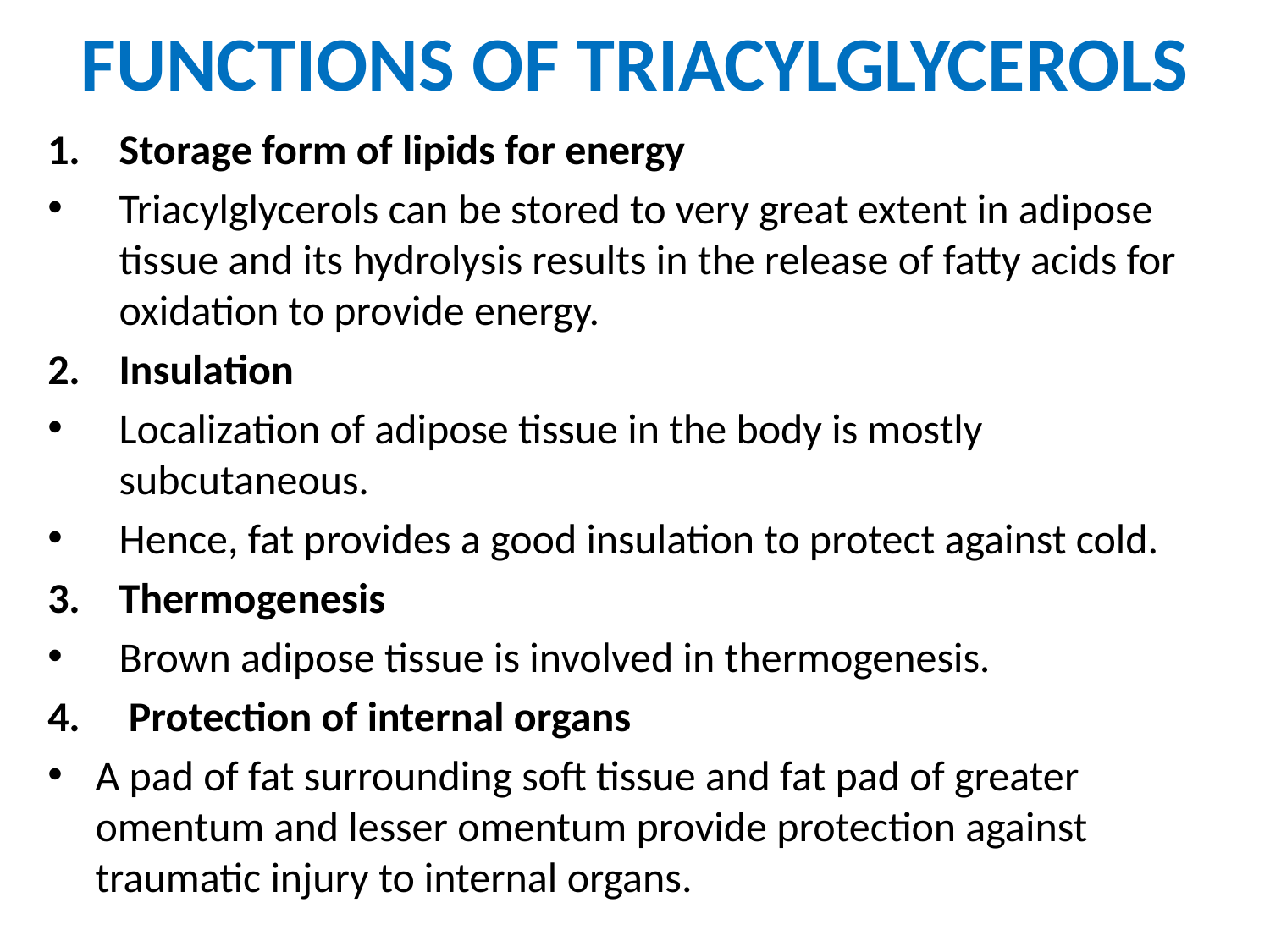

# FUNCTIONS OF TRIACYLGLYCEROLS
Storage form of lipids for energy
Triacylglycerols can be stored to very great extent in adipose tissue and its hydrolysis results in the release of fatty acids for oxidation to provide energy.
2. 	Insulation
Localization of adipose tissue in the body is mostly subcutaneous.
Hence, fat provides a good insulation to protect against cold.
3. 	Thermogenesis
Brown adipose tissue is involved in thermogenesis.
4.	 Protection of internal organs
A pad of fat surrounding soft tissue and fat pad of greater omentum and lesser omentum provide protection against traumatic injury to internal organs.